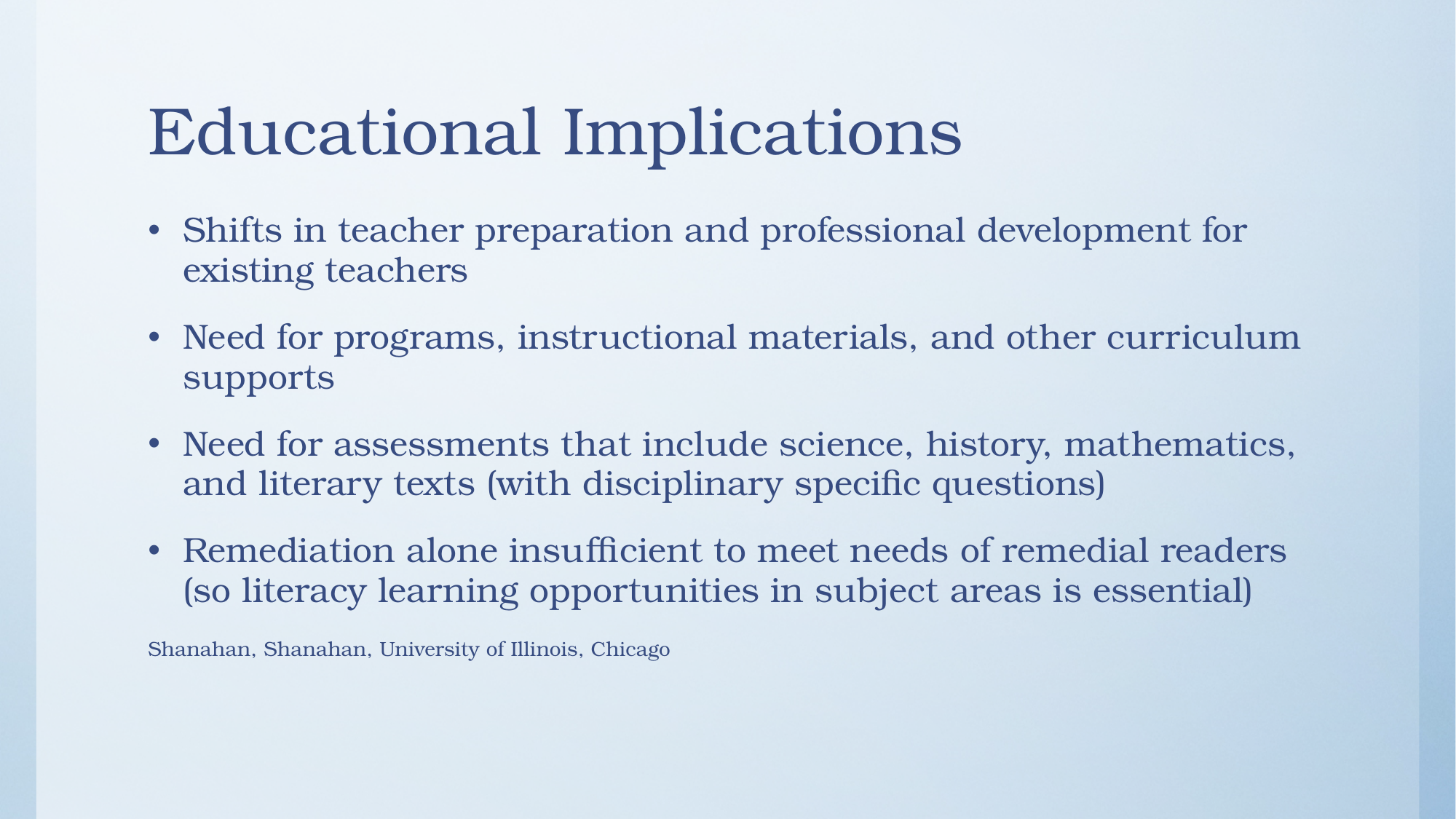

# Educational Implications
Shifts in teacher preparation and professional development for existing teachers
Need for programs, instructional materials, and other curriculum supports
Need for assessments that include science, history, mathematics, and literary texts (with disciplinary specific questions)
Remediation alone insufficient to meet needs of remedial readers (so literacy learning opportunities in subject areas is essential)
Shanahan, Shanahan, University of Illinois, Chicago